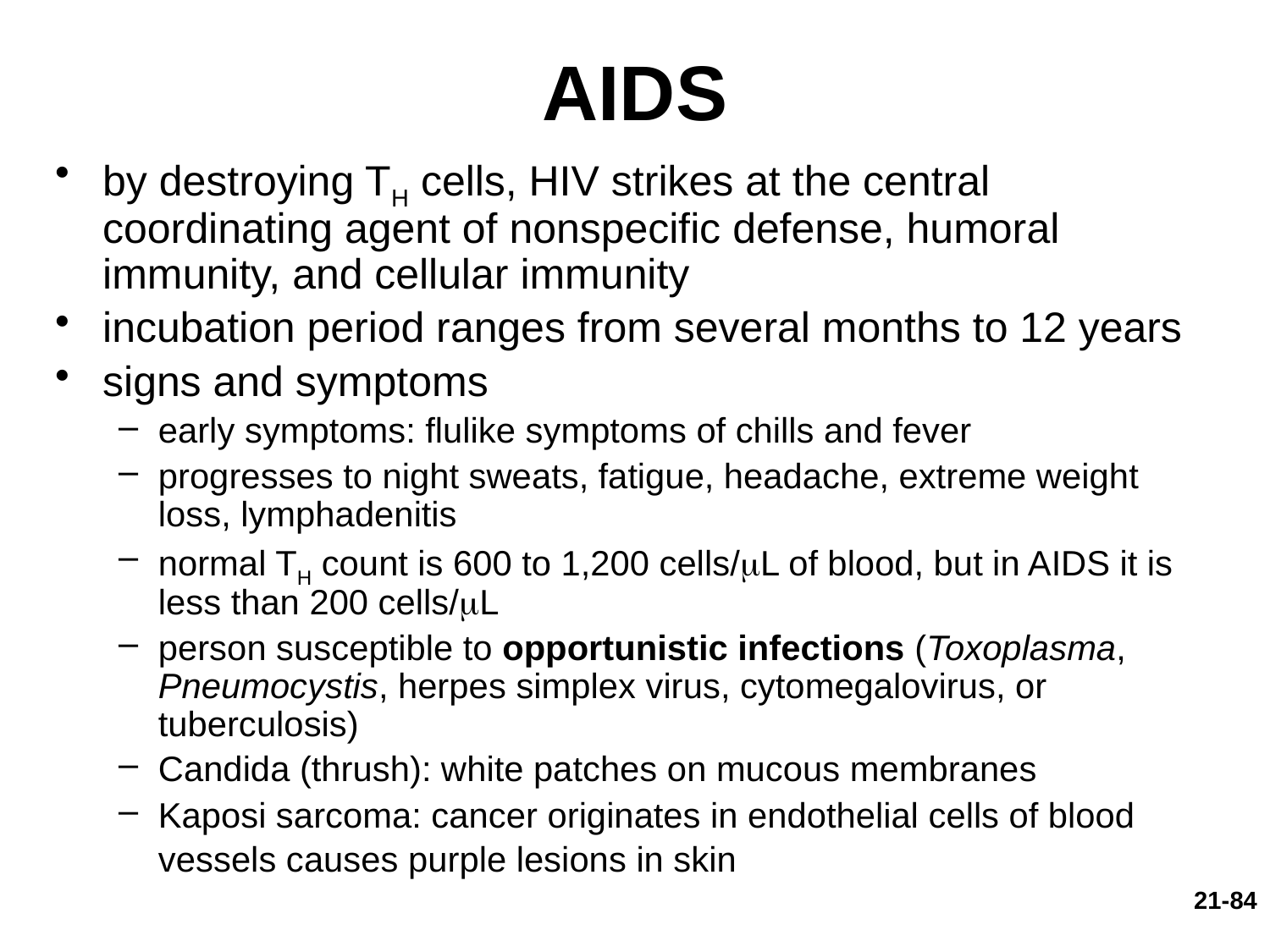

# AIDS
by destroying TH cells, HIV strikes at the central coordinating agent of nonspecific defense, humoral immunity, and cellular immunity
incubation period ranges from several months to 12 years
signs and symptoms
early symptoms: flulike symptoms of chills and fever
progresses to night sweats, fatigue, headache, extreme weight loss, lymphadenitis
normal TH count is 600 to 1,200 cells/μL of blood, but in AIDS it is less than 200 cells/μL
person susceptible to opportunistic infections (Toxoplasma, Pneumocystis, herpes simplex virus, cytomegalovirus, or tuberculosis)
Candida (thrush): white patches on mucous membranes
Kaposi sarcoma: cancer originates in endothelial cells of blood vessels causes purple lesions in skin
21-84